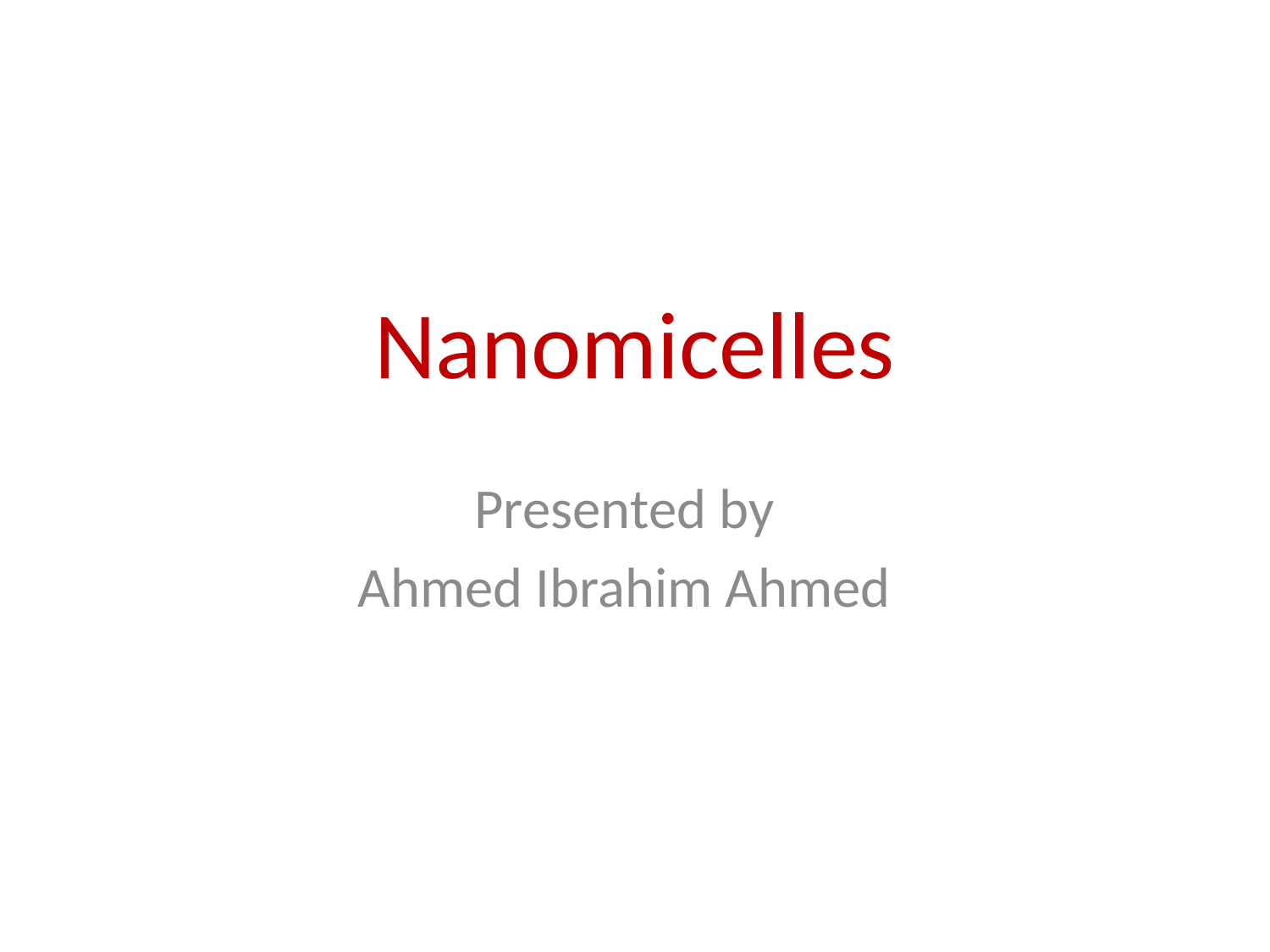

# Nanomicelles
Presented by
Ahmed Ibrahim Ahmed